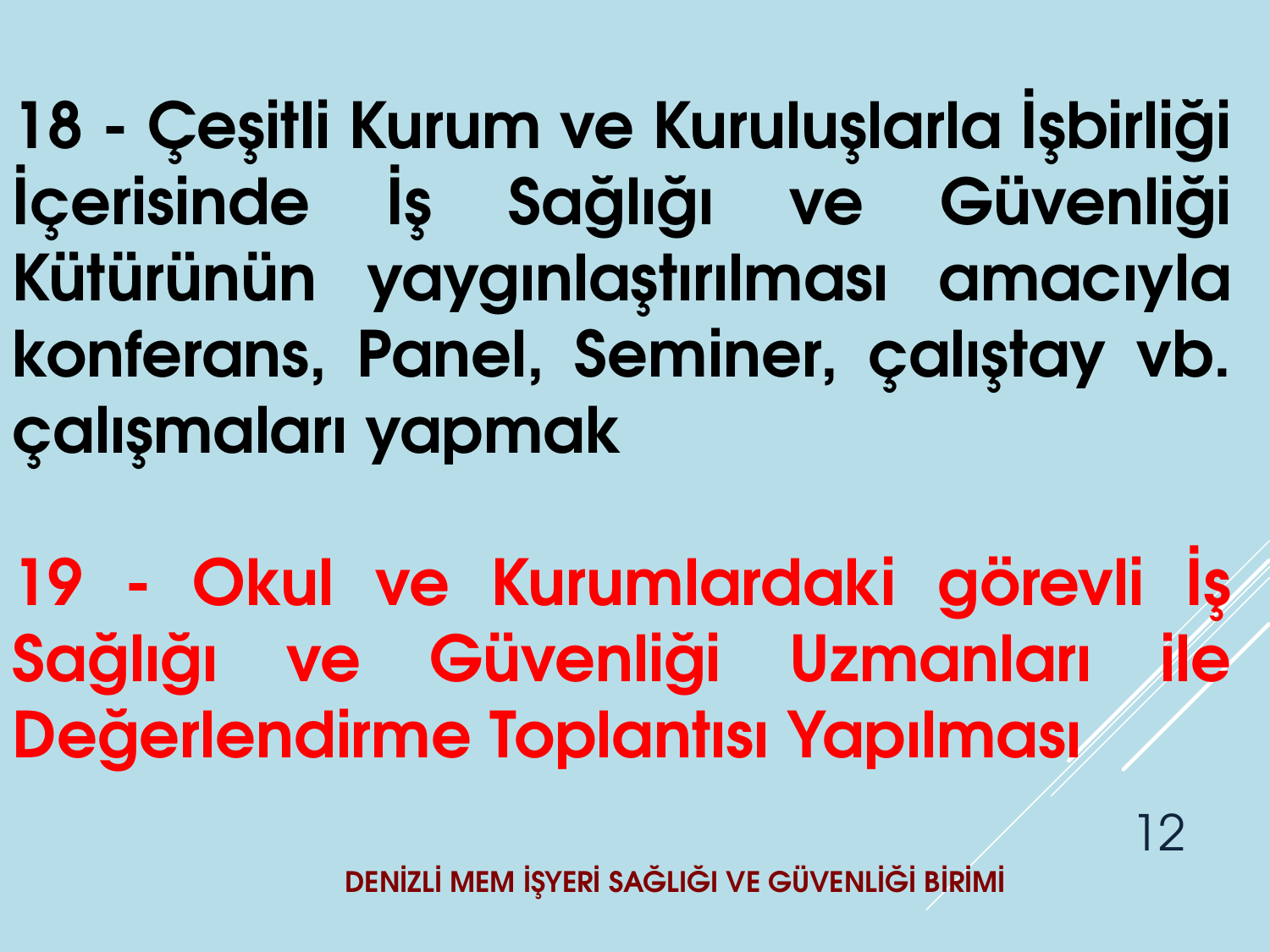

18 - Çeşitli Kurum ve Kuruluşlarla İşbirliği İçerisinde İş Sağlığı ve Güvenliği Kütürünün yaygınlaştırılması amacıyla konferans, Panel, Seminer, çalıştay vb. çalışmaları yapmak

19 - Okul ve Kurumlardaki görevli İş Sağlığı ve Güvenliği Uzmanları ile Değerlendirme Toplantısı Yapılması
12
DENİZLİ MEM İŞYERİ SAĞLIĞI VE GÜVENLİĞİ BİRİMİ